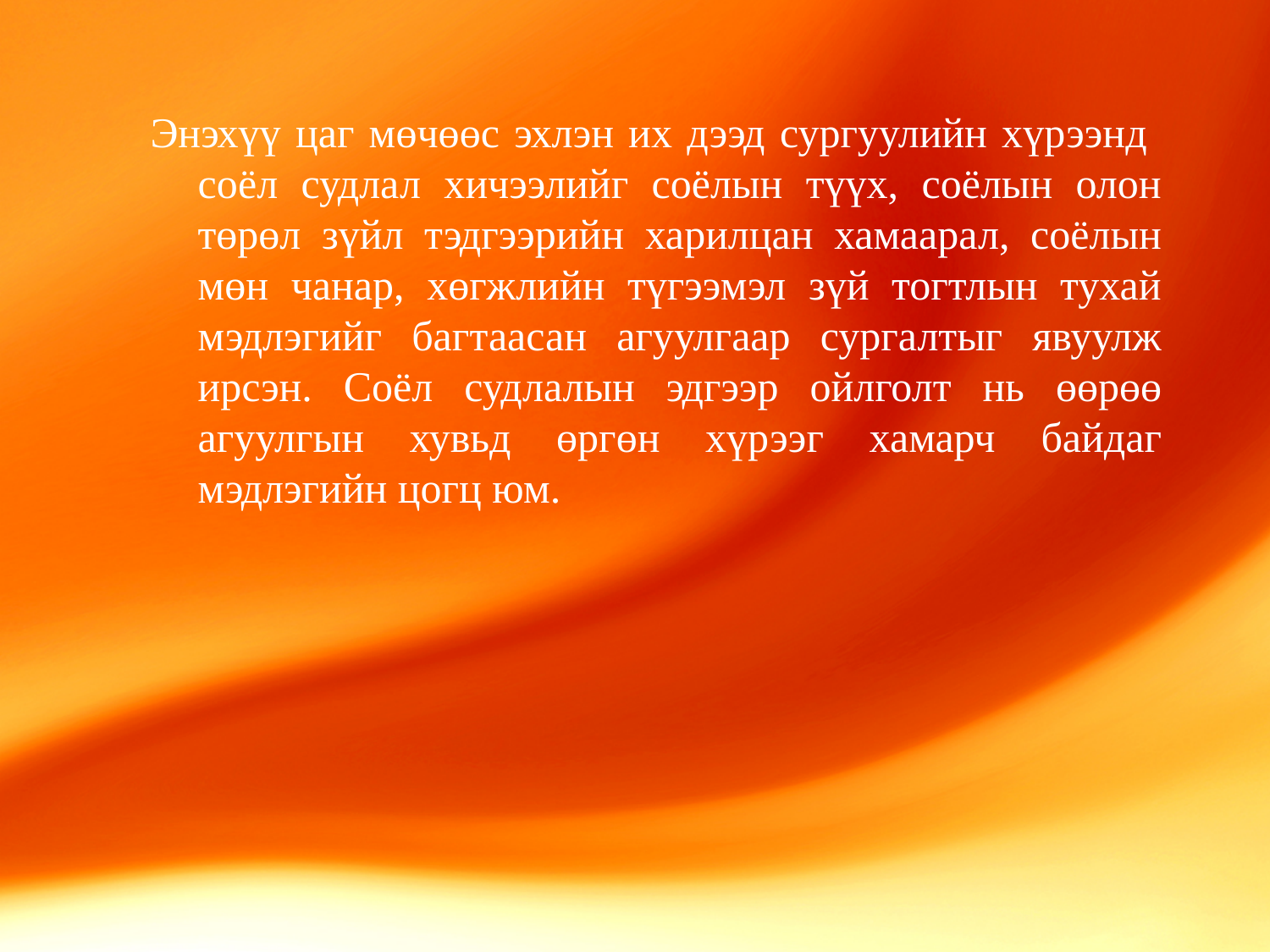

#
Энэхүү цаг мөчөөс эхлэн их дээд сургуулийн хүрээнд  соёл судлал хичээлийг соёлын түүх, соёлын олон төрөл зүйл тэдгээрийн харилцан хамаарал, соёлын мөн чанар, хөгжлийн түгээмэл зүй тогтлын тухай мэдлэгийг багтаасан агуулгаар сургалтыг явуулж ирсэн. Соёл судлалын эдгээр ойлголт нь өөрөө агуулгын хувьд өргөн хүрээг хамарч байдаг мэдлэгийн цогц юм.